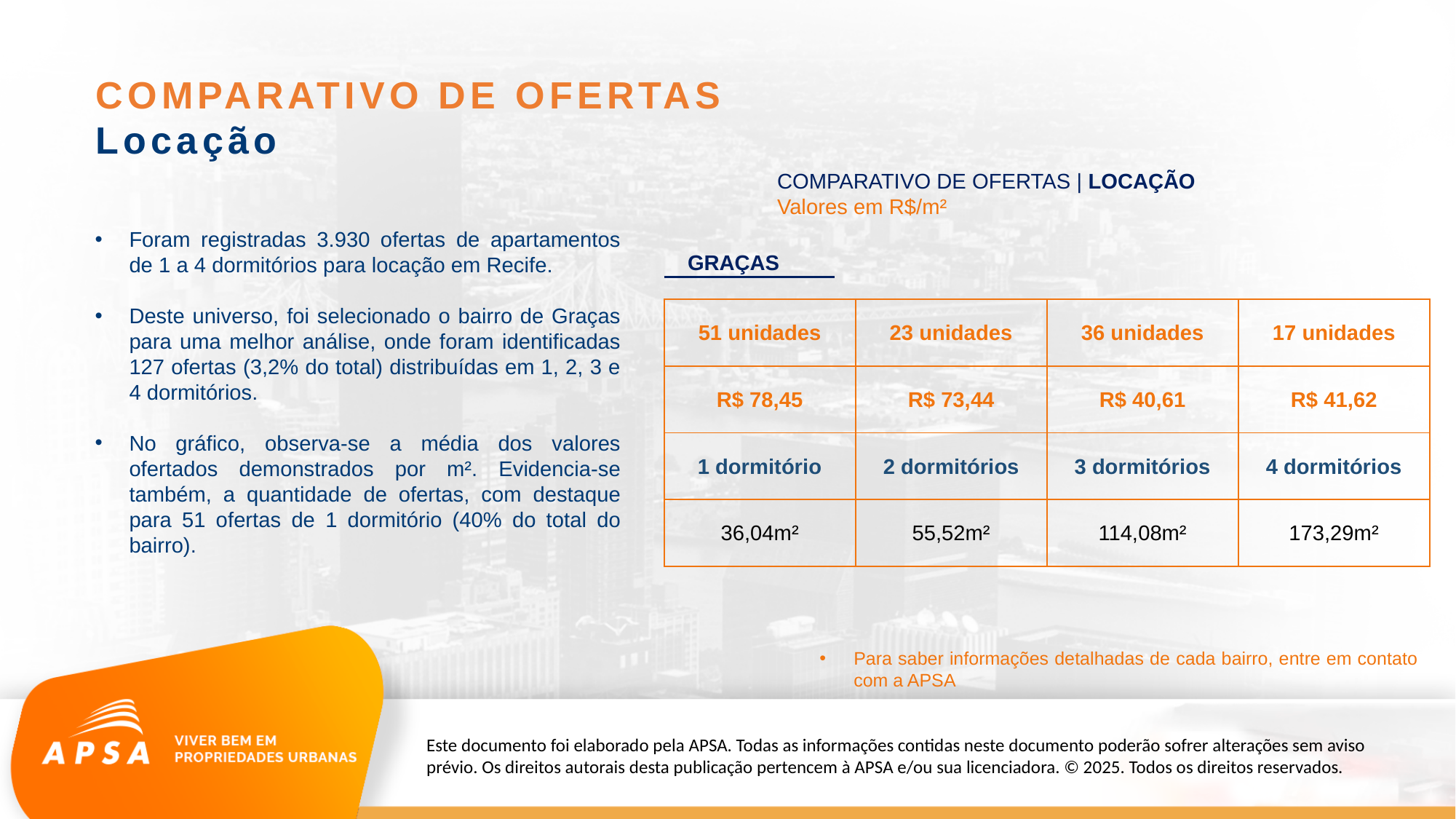

COMPARATIVO DE OFERTAS
Locação
COMPARATIVO DE OFERTAS | LOCAÇÃO
Valores em R$/m²
Foram registradas 3.930 ofertas de apartamentos de 1 a 4 dormitórios para locação em Recife.

Deste universo, foi selecionado o bairro de Graças para uma melhor análise, onde foram identificadas 127 ofertas (3,2% do total) distribuídas em 1, 2, 3 e 4 dormitórios.

No gráfico, observa-se a média dos valores ofertados demonstrados por m². Evidencia-se também, a quantidade de ofertas, com destaque para 51 ofertas de 1 dormitório (40% do total do bairro).
GRAÇAS
| 51 unidades | 23 unidades | 36 unidades | 17 unidades |
| --- | --- | --- | --- |
| R$ 78,45 | R$ 73,44 | R$ 40,61 | R$ 41,62 |
| 1 dormitório | 2 dormitórios | 3 dormitórios | 4 dormitórios |
| 36,04m² | 55,52m² | 114,08m² | 173,29m² |
Para saber informações detalhadas de cada bairro, entre em contato com a APSA
Este documento foi elaborado pela APSA. Todas as informações contidas neste documento poderão sofrer alterações sem aviso prévio. Os direitos autorais desta publicação pertencem à APSA e/ou sua licenciadora. © 2025. Todos os direitos reservados.